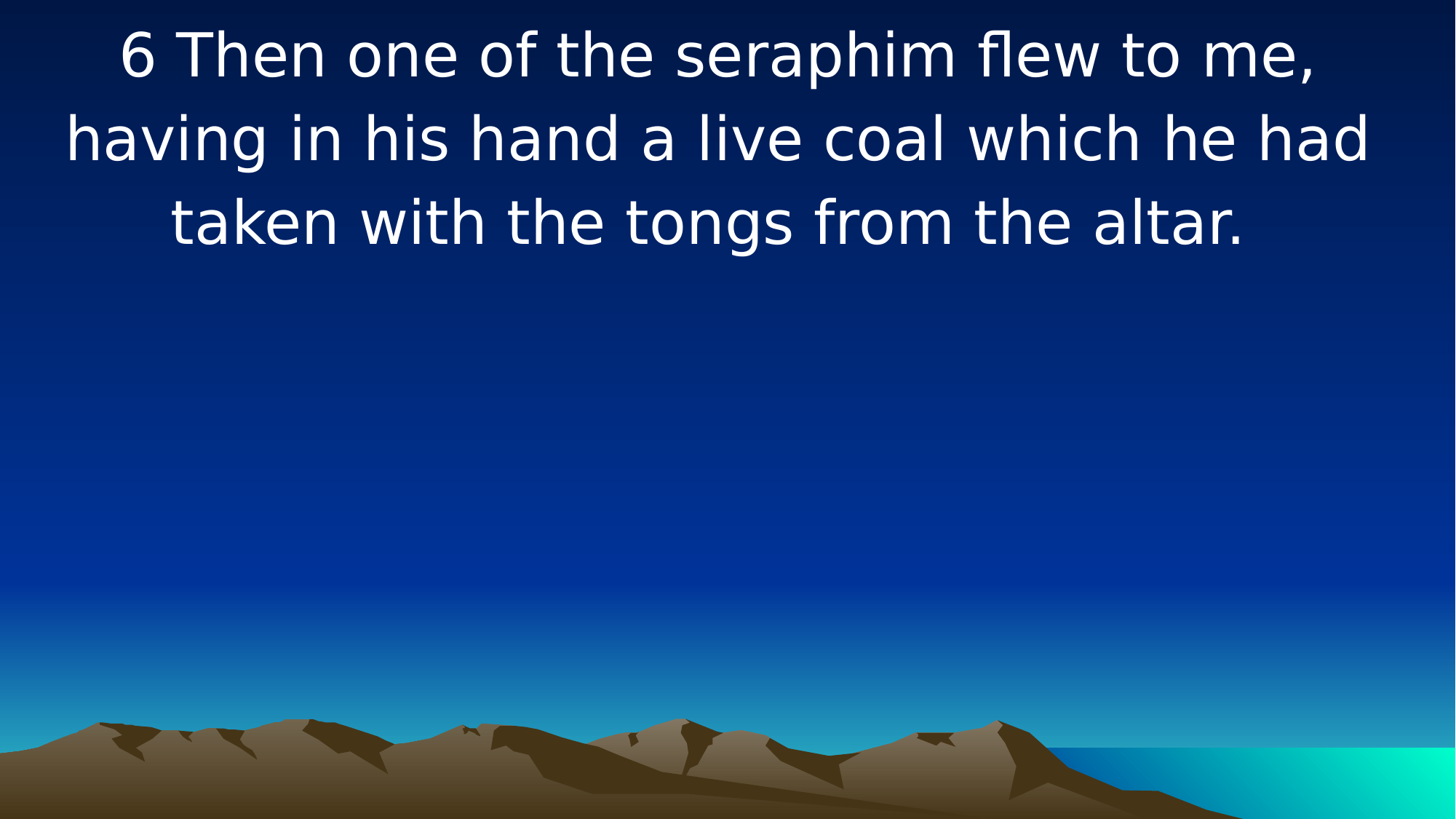

6 Then one of the seraphim flew to me, having in his hand a live coal which he had taken with the tongs from the altar.